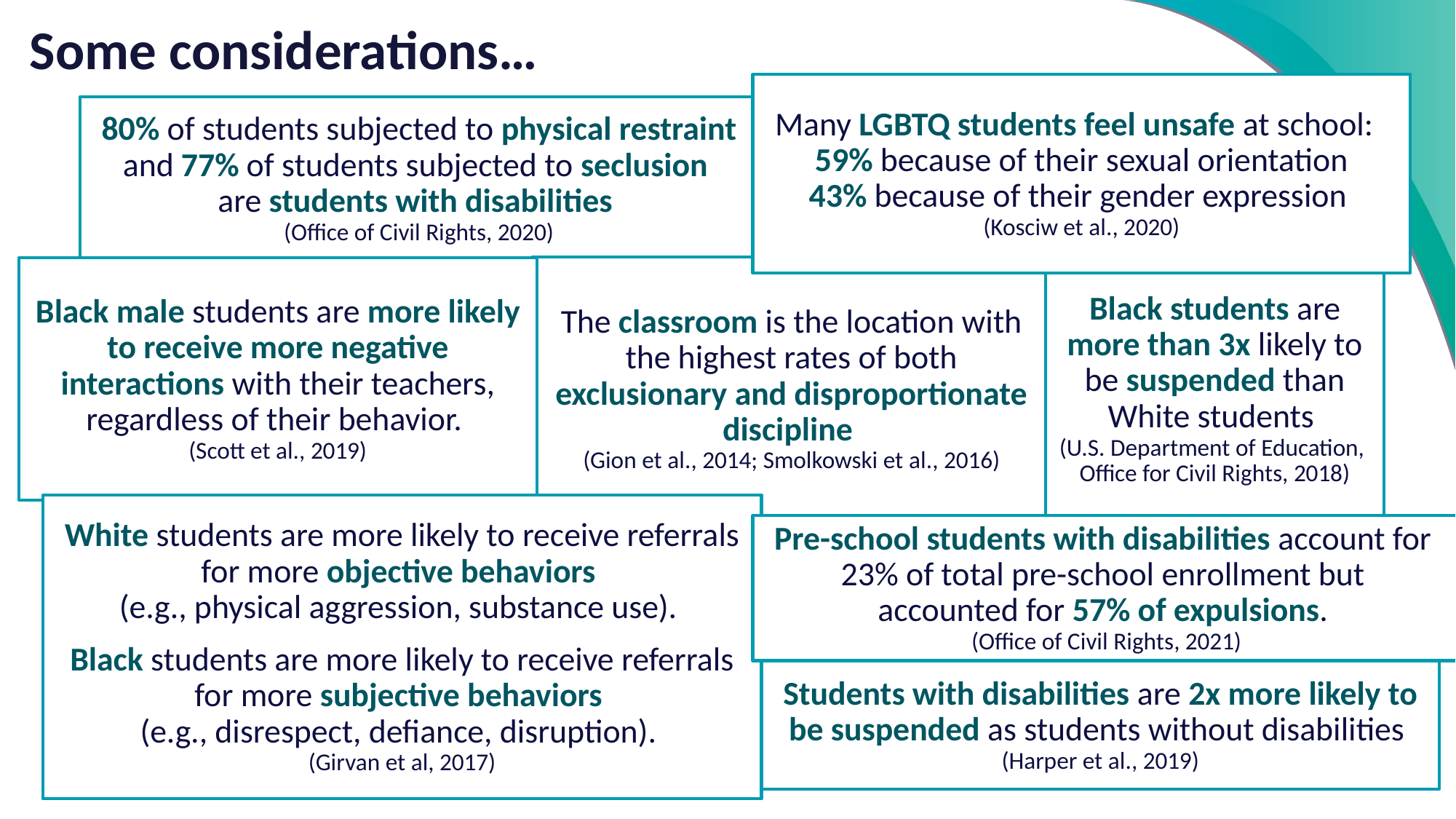

# Some considerations…

Many LGBTQ students feel unsafe at school:
59% because of their sexual orientation
43% because of their gender expression
(Kosciw et al., 2020)

80% of students subjected to physical restraint and 77% of students subjected to seclusion
are students with disabilities
(Office of Civil Rights, 2020)

The classroom is the location with the highest rates of both exclusionary and disproportionate discipline
(Gion et al., 2014; Smolkowski et al., 2016)

Black male students are more likely to receive more negative interactions with their teachers, regardless of their behavior.
(Scott et al., 2019)

Black students are more than 3x likely to be suspended than White students
(U.S. Department of Education,
Office for Civil Rights, 2018)

White students are more likely to receive referrals for more objective behaviors
(e.g., physical aggression, substance use).

Black students are more likely to receive referrals for more subjective behaviors
(e.g., disrespect, defiance, disruption).
(Girvan et al, 2017)

Pre-school students with disabilities account for
23% of total pre-school enrollment but
accounted for 57% of expulsions.
(Office of Civil Rights, 2021)

Students with disabilities are 2x more likely to be suspended as students without disabilities
(Harper et al., 2019)